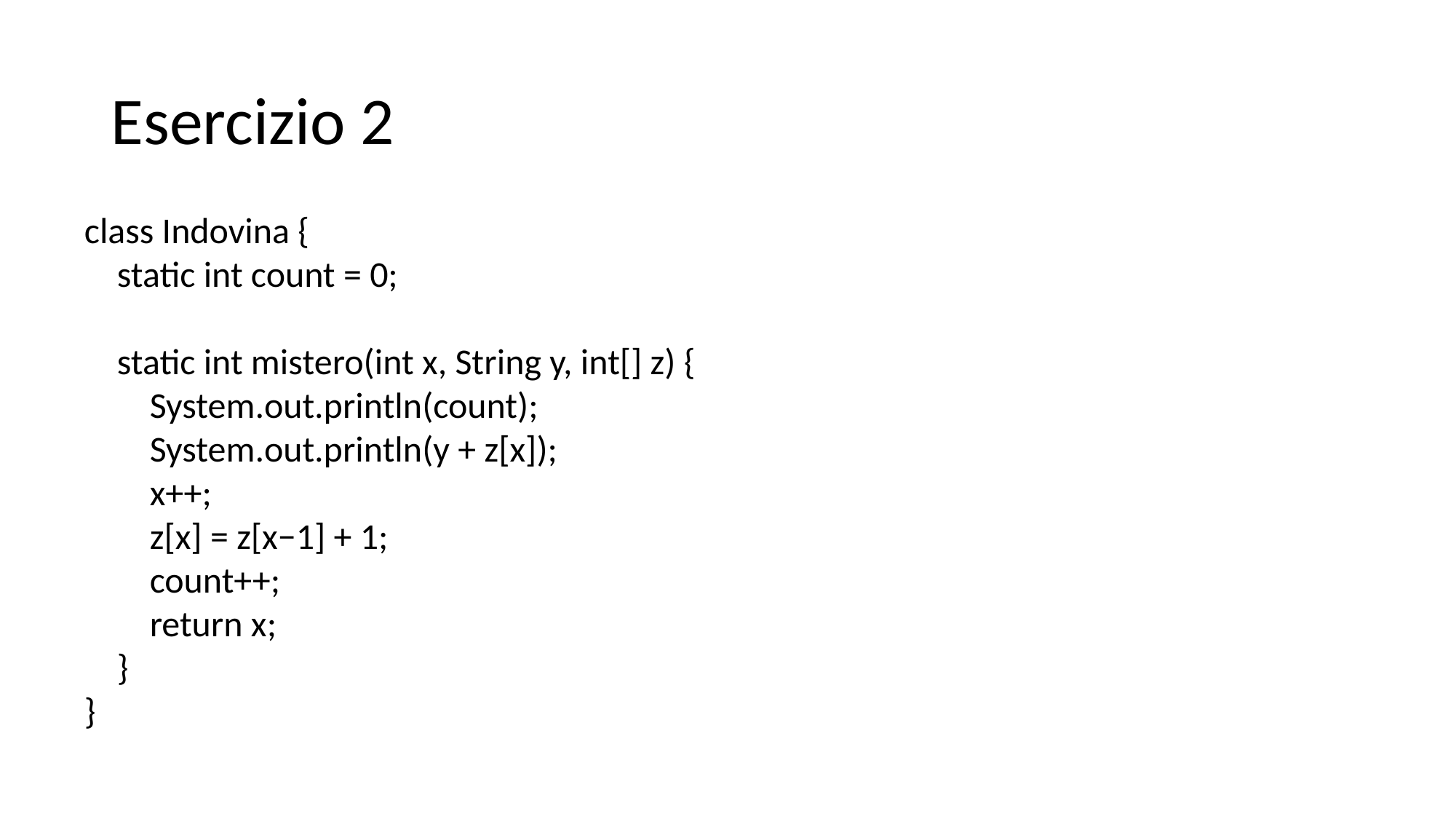

# Esercizio 2
class Indovina {
    static int count = 0;

    static int mistero(int x, String y, int[] z) {
        System.out.println(count);
        System.out.println(y + z[x]);
        x++;
        z[x] = z[x−1] + 1;
        count++;
        return x;
    }
}